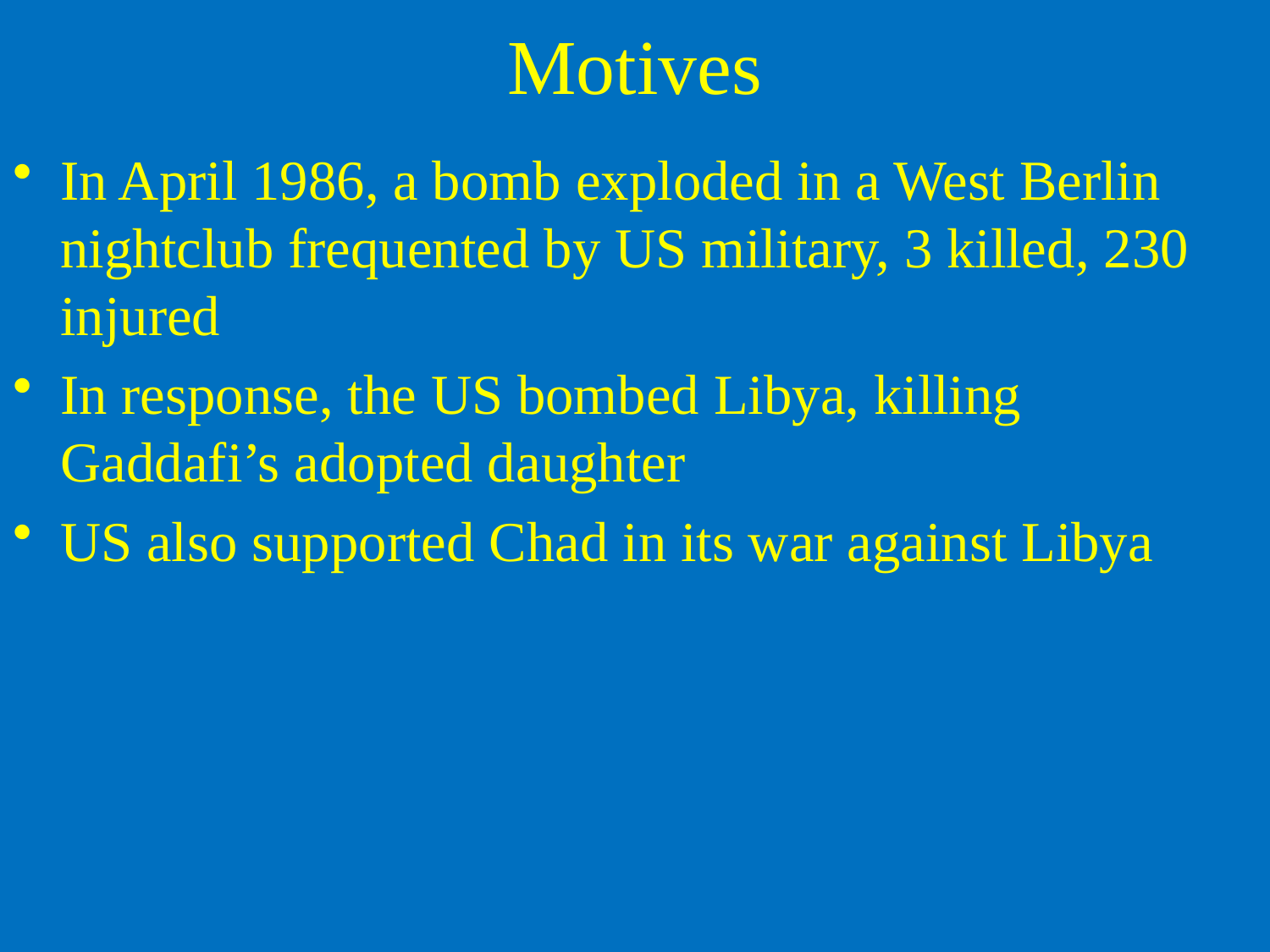

# Motives
In April 1986, a bomb exploded in a West Berlin nightclub frequented by US military, 3 killed, 230 injured
In response, the US bombed Libya, killing Gaddafi’s adopted daughter
US also supported Chad in its war against Libya